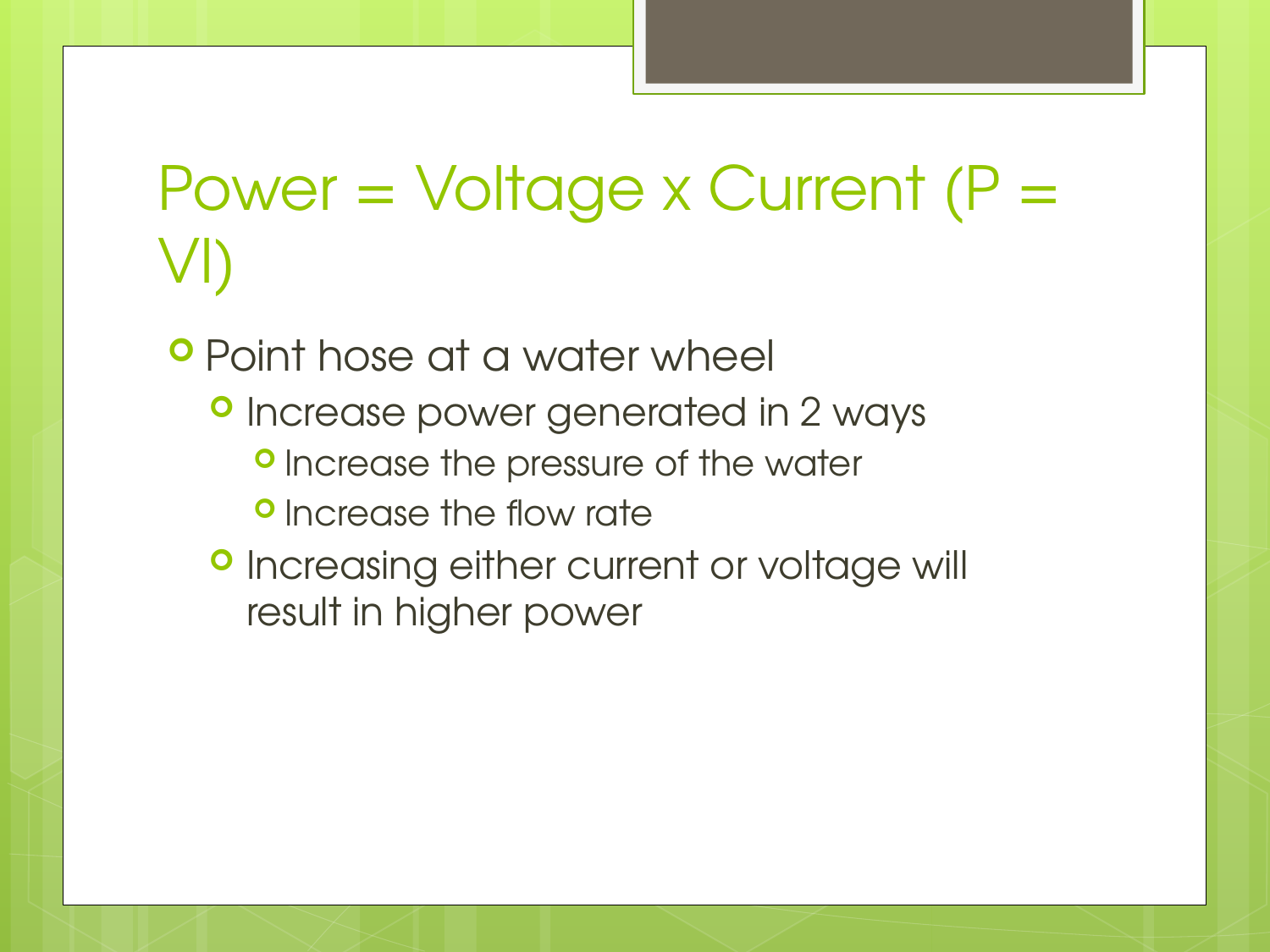

# Power = Voltage x Current (P = VI)
Point hose at a water wheel
Increase power generated in 2 ways
Increase the pressure of the water
Increase the flow rate
Increasing either current or voltage will result in higher power